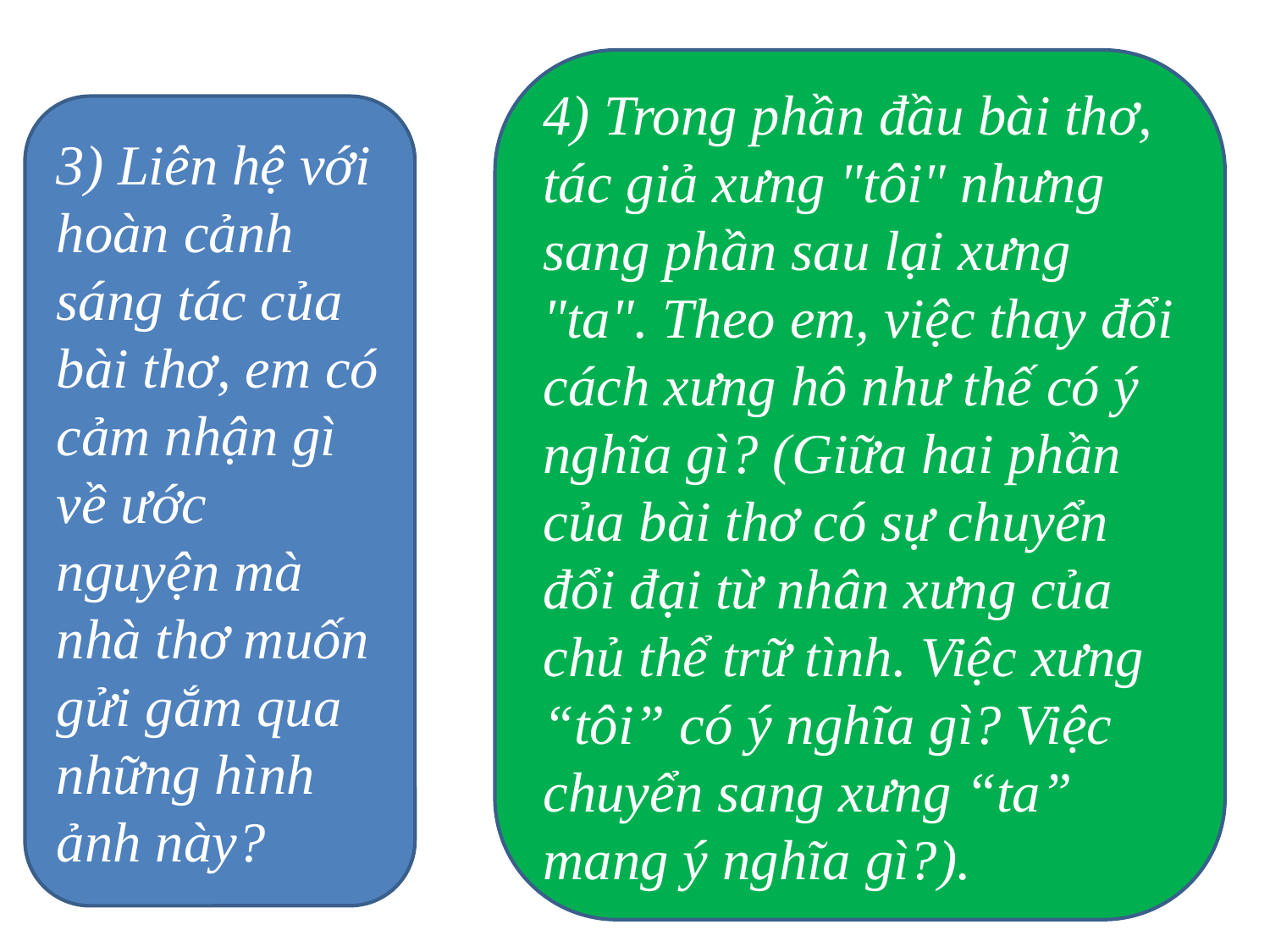

4) Trong phần đầu bài thơ, tác giả xưng "tôi" nhưng sang phần sau lại xưng "ta". Theo em, việc thay đổi cách xưng hô như thế có ý nghĩa gì? (Giữa hai phần của bài thơ có sự chuyển đổi đại từ nhân xưng của chủ thể trữ tình. Việc xưng “tôi” có ý nghĩa gì? Việc chuyển sang xưng “ta” mang ý nghĩa gì?).
3) Liên hệ với hoàn cảnh sáng tác của bài thơ, em có cảm nhận gì về ước nguyện mà nhà thơ muốn gửi gắm qua những hình ảnh này?